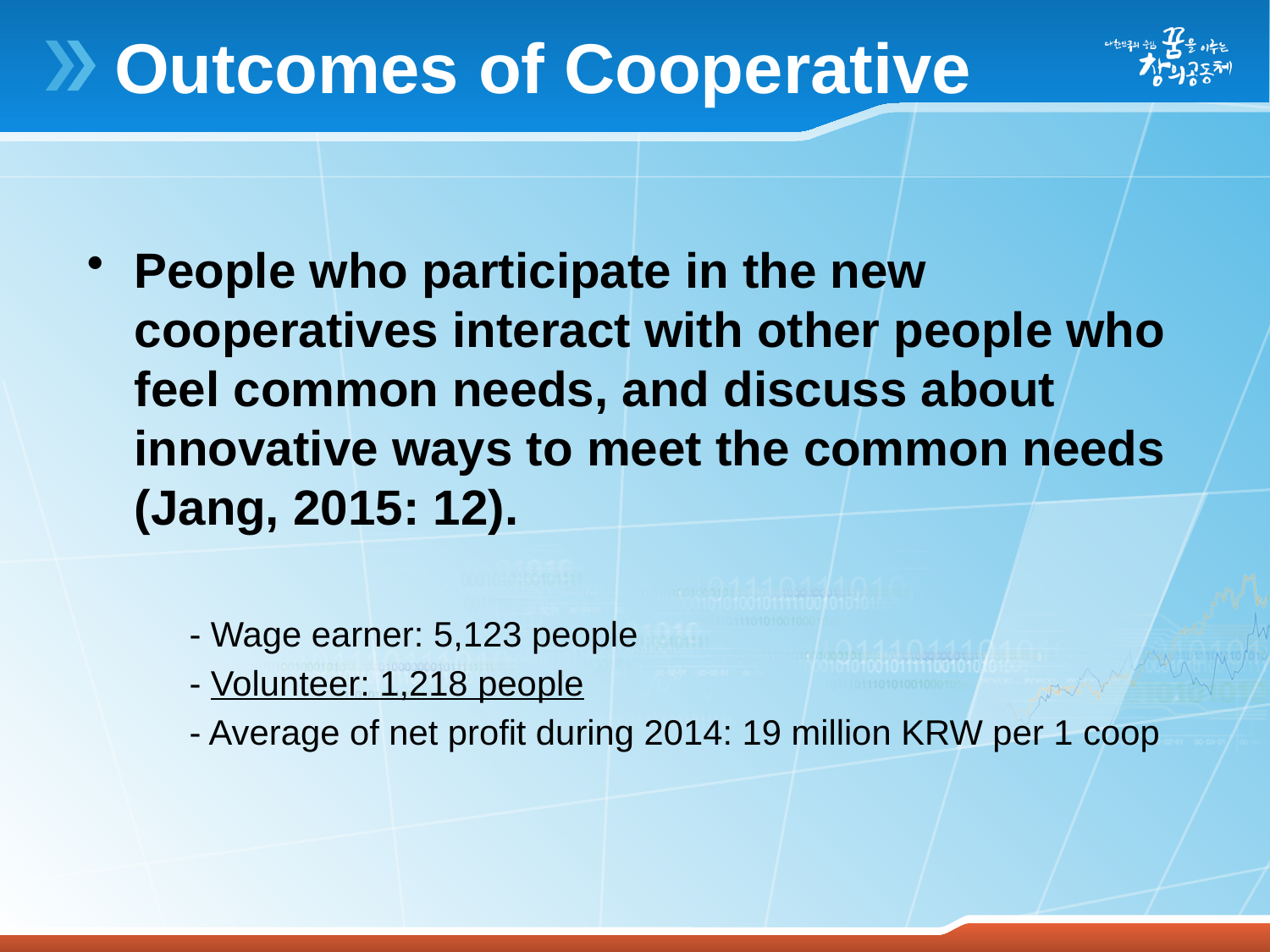

# Outcomes of Cooperative
People who participate in the new cooperatives interact with other people who feel common needs, and discuss about innovative ways to meet the common needs (Jang, 2015: 12).

    - Wage earner: 5,123 people
    - Volunteer: 1,218 people
    - Average of net profit during 2014: 19 million KRW per 1 coop